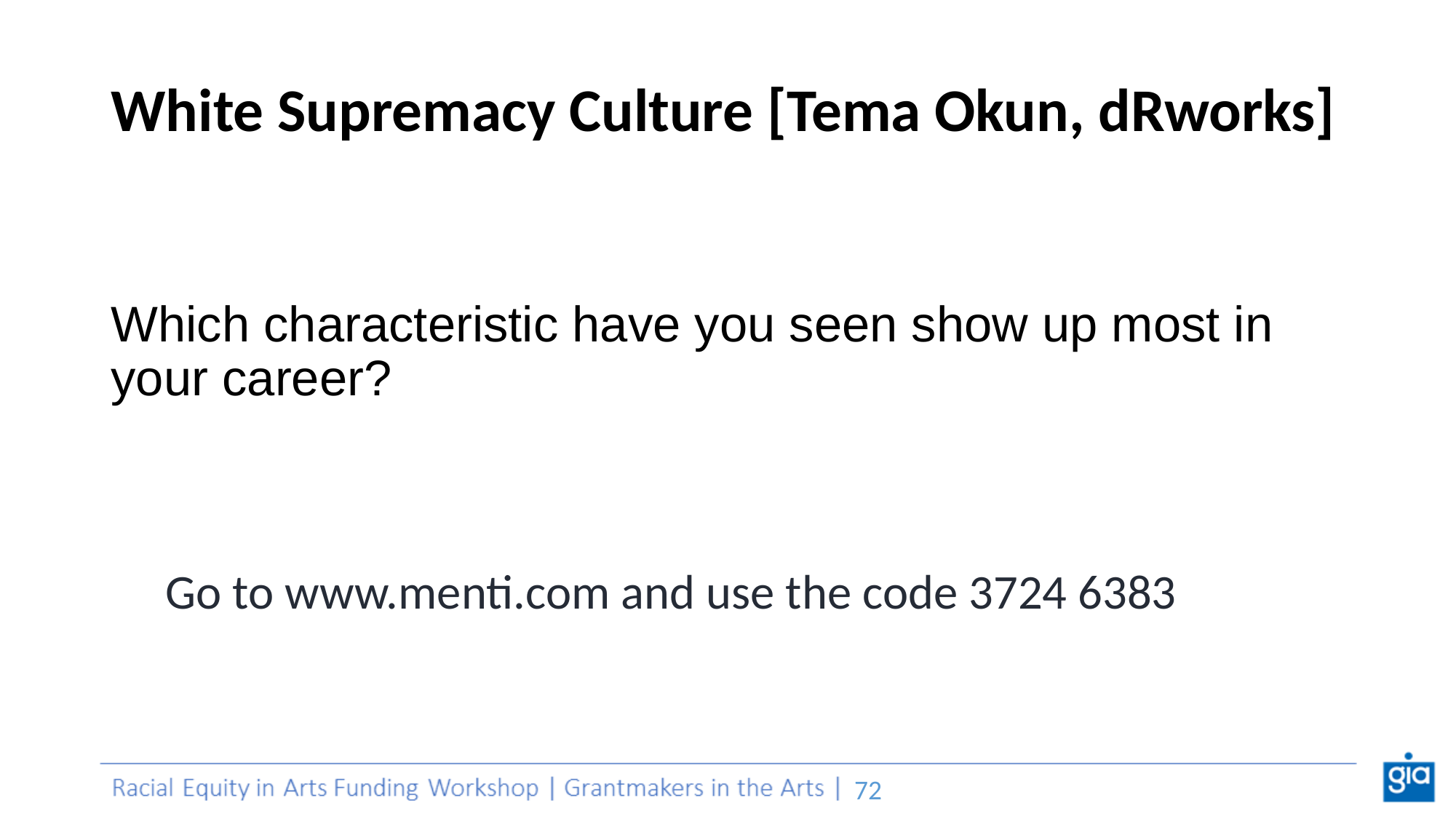

# White Supremacy Culture [Tema Okun, dRworks]

Which characteristic have you seen show up most in your career?

Go to www.menti.com and use the code 3724 6383

72